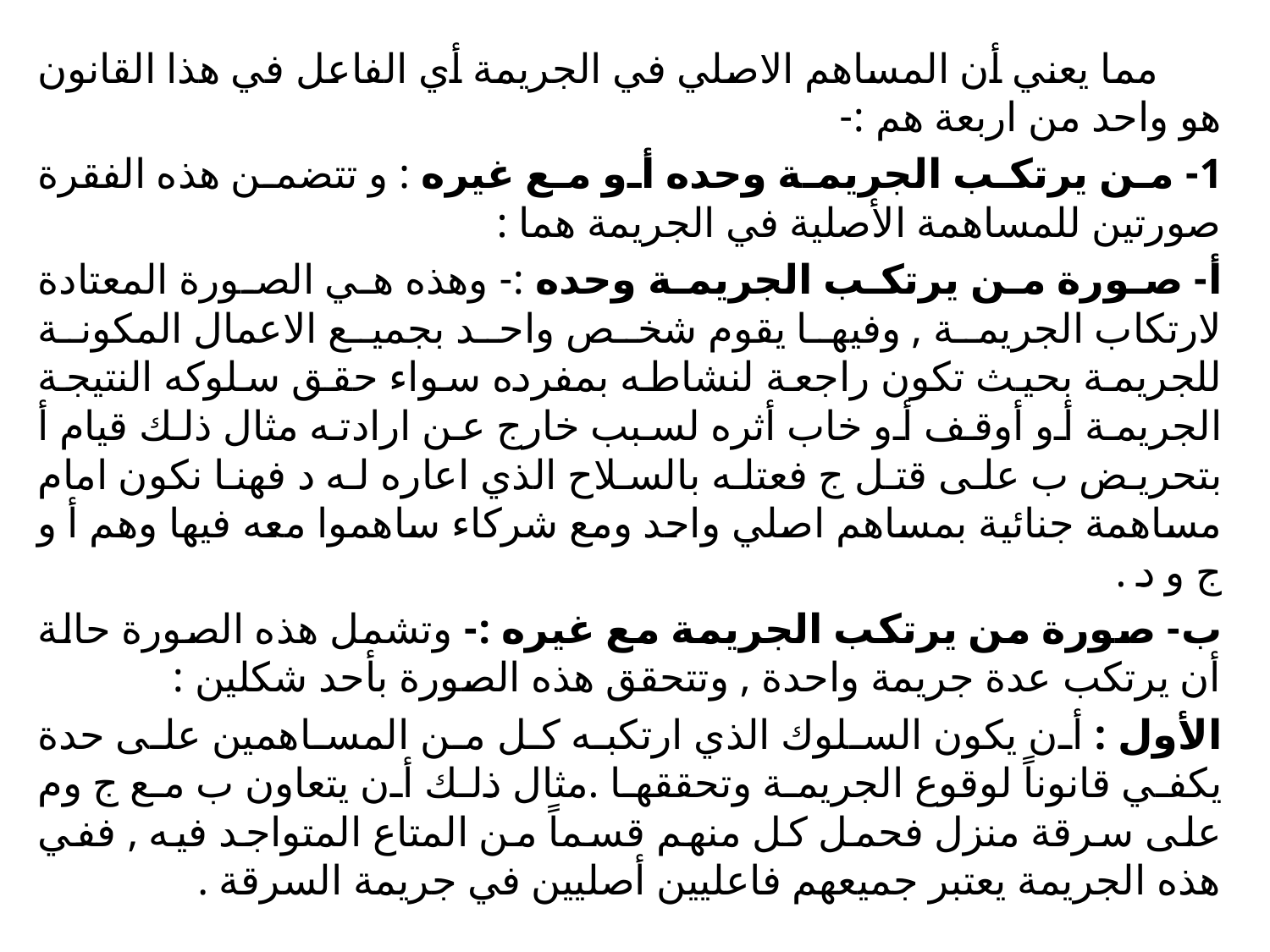

مما يعني أن المساهم الاصلي في الجريمة أي الفاعل في هذا القانون هو واحد من اربعة هم :-
1- من يرتكب الجريمة وحده أو مع غيره : و تتضمن هذه الفقرة صورتين للمساهمة الأصلية في الجريمة هما :
أ- صورة من يرتكب الجريمة وحده :- وهذه هي الصورة المعتادة لارتكاب الجريمة , وفيها يقوم شخص واحد بجميع الاعمال المكونة للجريمة بحيث تكون راجعة لنشاطه بمفرده سواء حقق سلوكه النتيجة الجريمة أو أوقف أو خاب أثره لسبب خارج عن ارادته مثال ذلك قيام أ بتحريض ب على قتل ج فعتله بالسلاح الذي اعاره له د فهنا نكون امام مساهمة جنائية بمساهم اصلي واحد ومع شركاء ساهموا معه فيها وهم أ و ج و د .
ب- صورة من يرتكب الجريمة مع غيره :- وتشمل هذه الصورة حالة أن يرتكب عدة جريمة واحدة , وتتحقق هذه الصورة بأحد شكلين :
الأول : أن يكون السلوك الذي ارتكبه كل من المساهمين على حدة يكفي قانوناً لوقوع الجريمة وتحققها .مثال ذلك أن يتعاون ب مع ج وم على سرقة منزل فحمل كل منهم قسماً من المتاع المتواجد فيه , ففي هذه الجريمة يعتبر جميعهم فاعليين أصليين في جريمة السرقة .